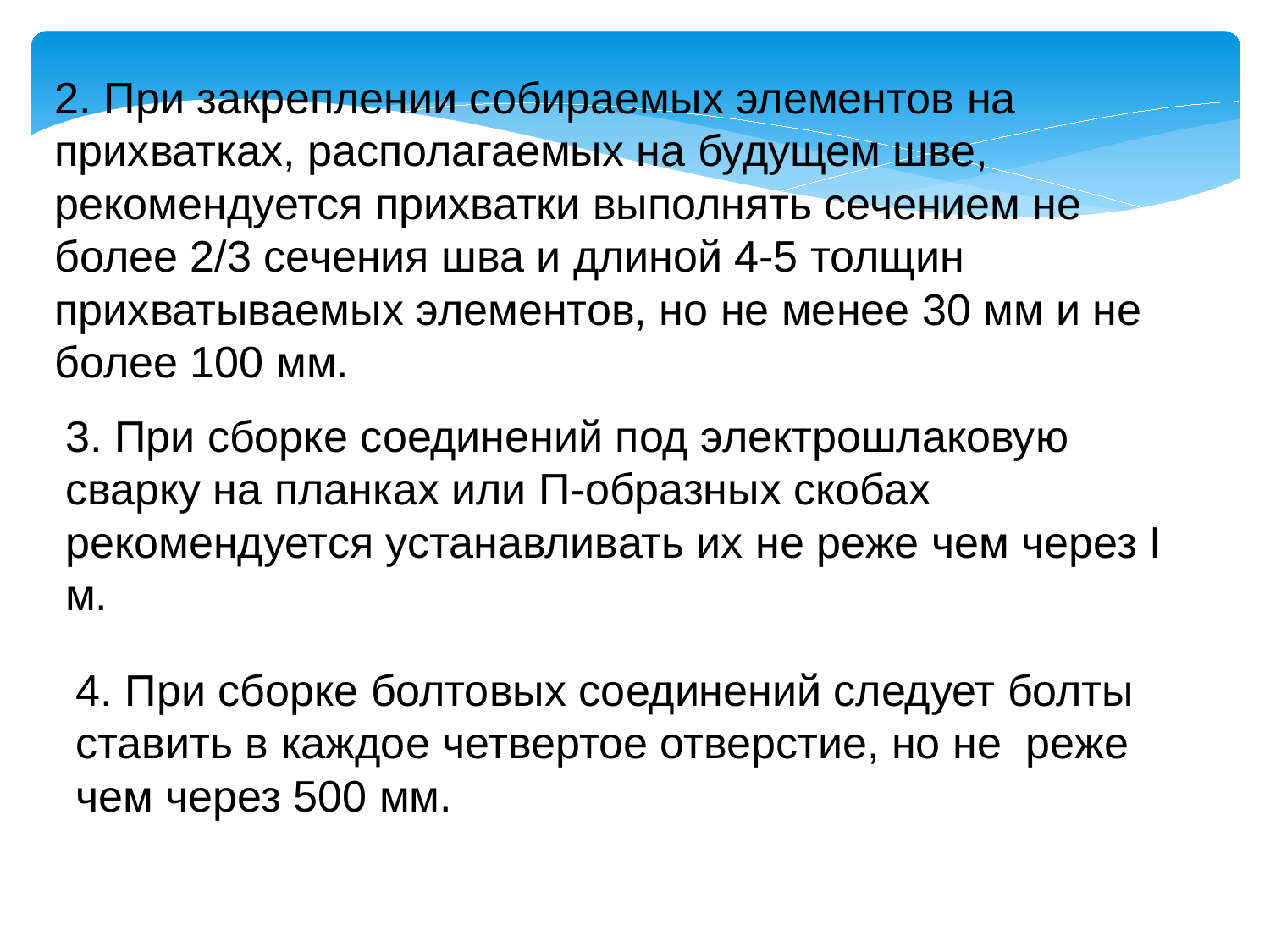

2. При закреплении собираемых элементов на прихватках, располагаемых на будущем шве, рекомендуется прихватки выполнять сечением не более 2/3 сечения шва и длиной 4-5 толщин прихватываемых эле­ментов, но не менее 30 мм и не более 100 мм.
3. При сборке соединений под электрошлаковую сварку на планках или П-образных скобах рекомендуется устанавливать их не реже чем через I м.
4. При сборке болтовых соединений следует болты ставить в каждое четвертое отверстие, но не  реже чем через 500 мм.